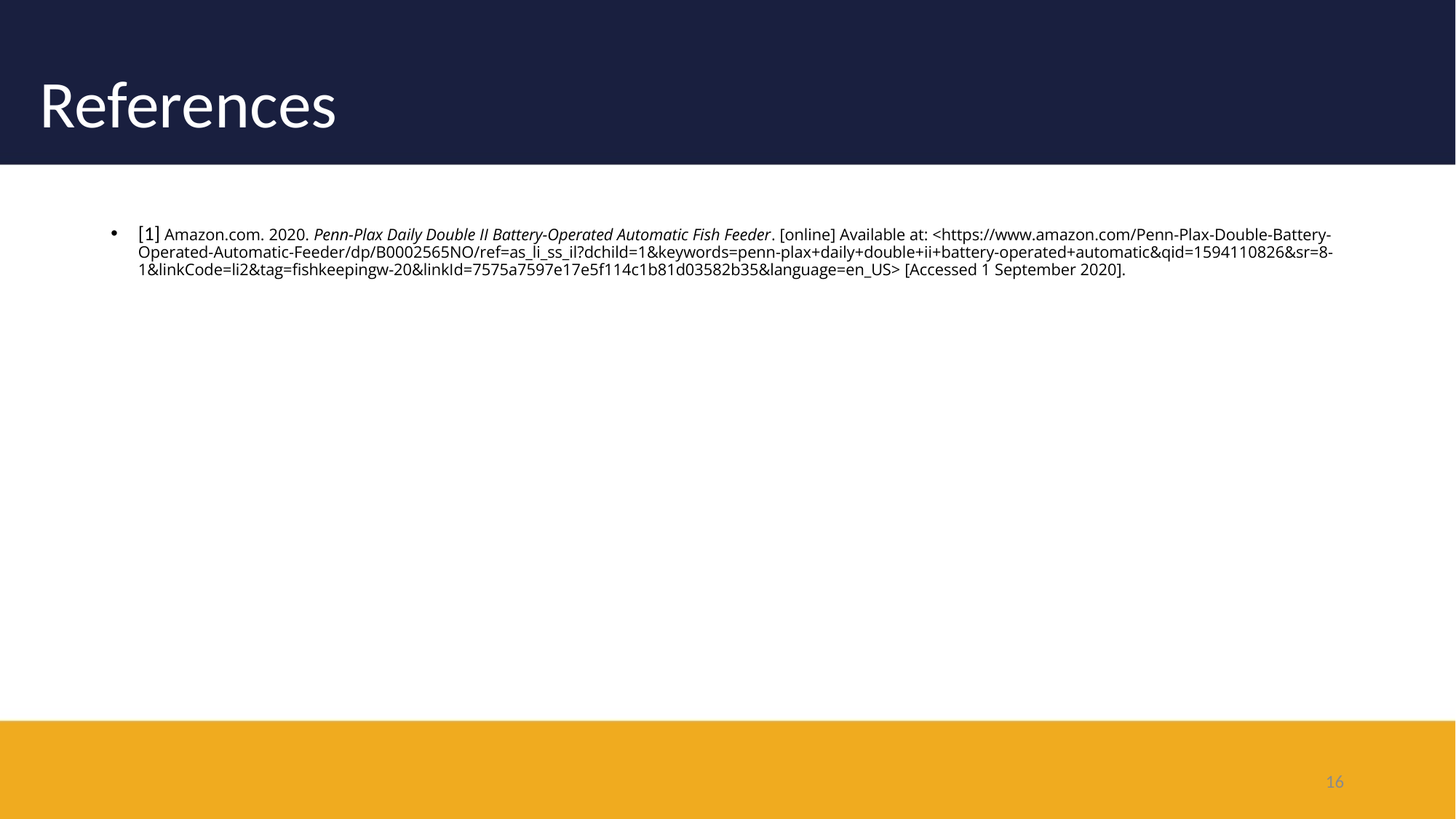

# References
[1] Amazon.com. 2020. Penn-Plax Daily Double II Battery-Operated Automatic Fish Feeder. [online] Available at: <https://www.amazon.com/Penn-Plax-Double-Battery-Operated-Automatic-Feeder/dp/B0002565NO/ref=as_li_ss_il?dchild=1&keywords=penn-plax+daily+double+ii+battery-operated+automatic&qid=1594110826&sr=8-1&linkCode=li2&tag=fishkeepingw-20&linkId=7575a7597e17e5f114c1b81d03582b35&language=en_US> [Accessed 1 September 2020].
16